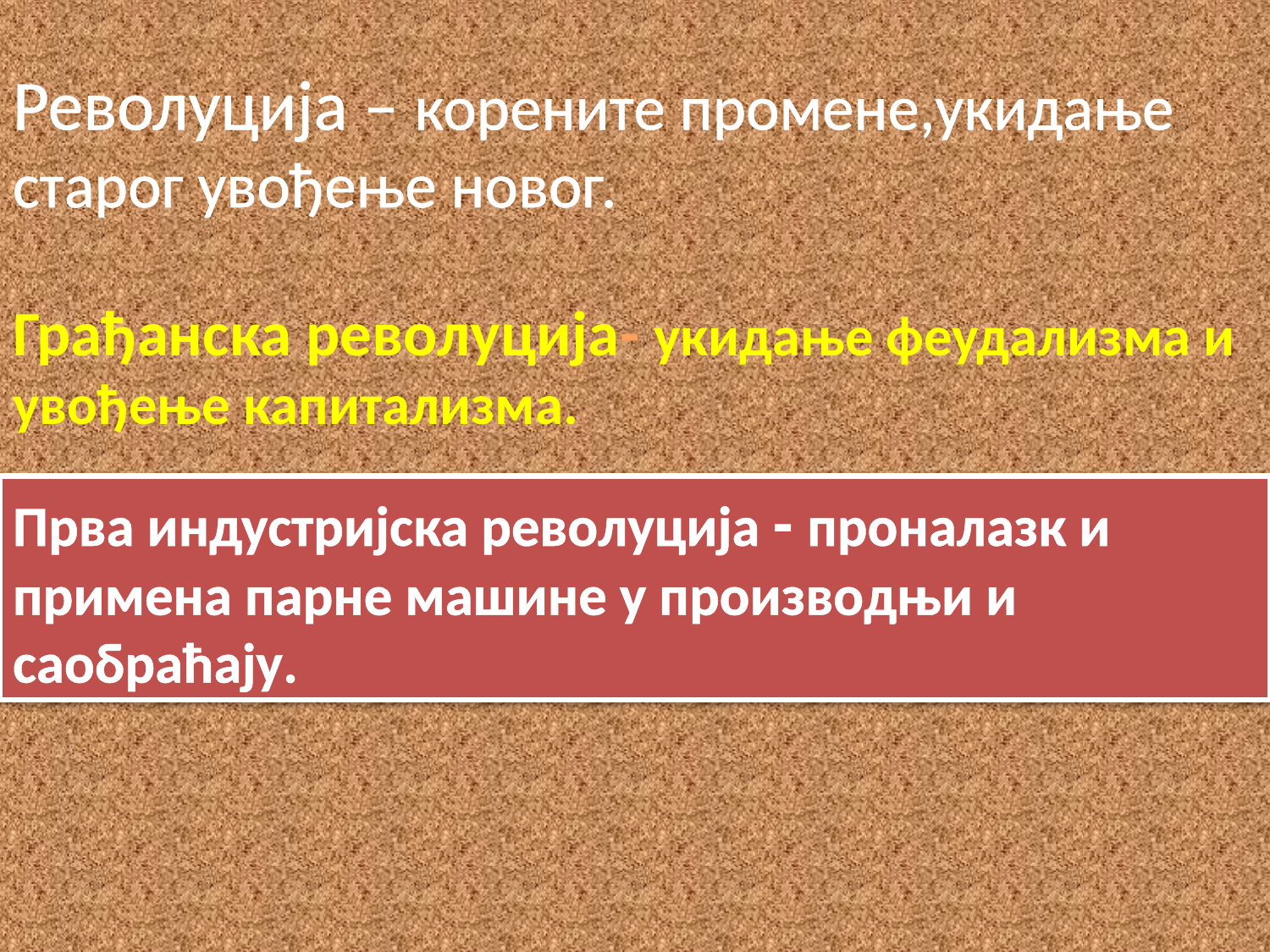

Револуција – корените промене,укидање старог увођење новог.
Грађанска револуција- укидање феудализма и увођење капитализма.
Прва индустријска револуција - проналазк и примена парне машине у производњи и саобраћају.